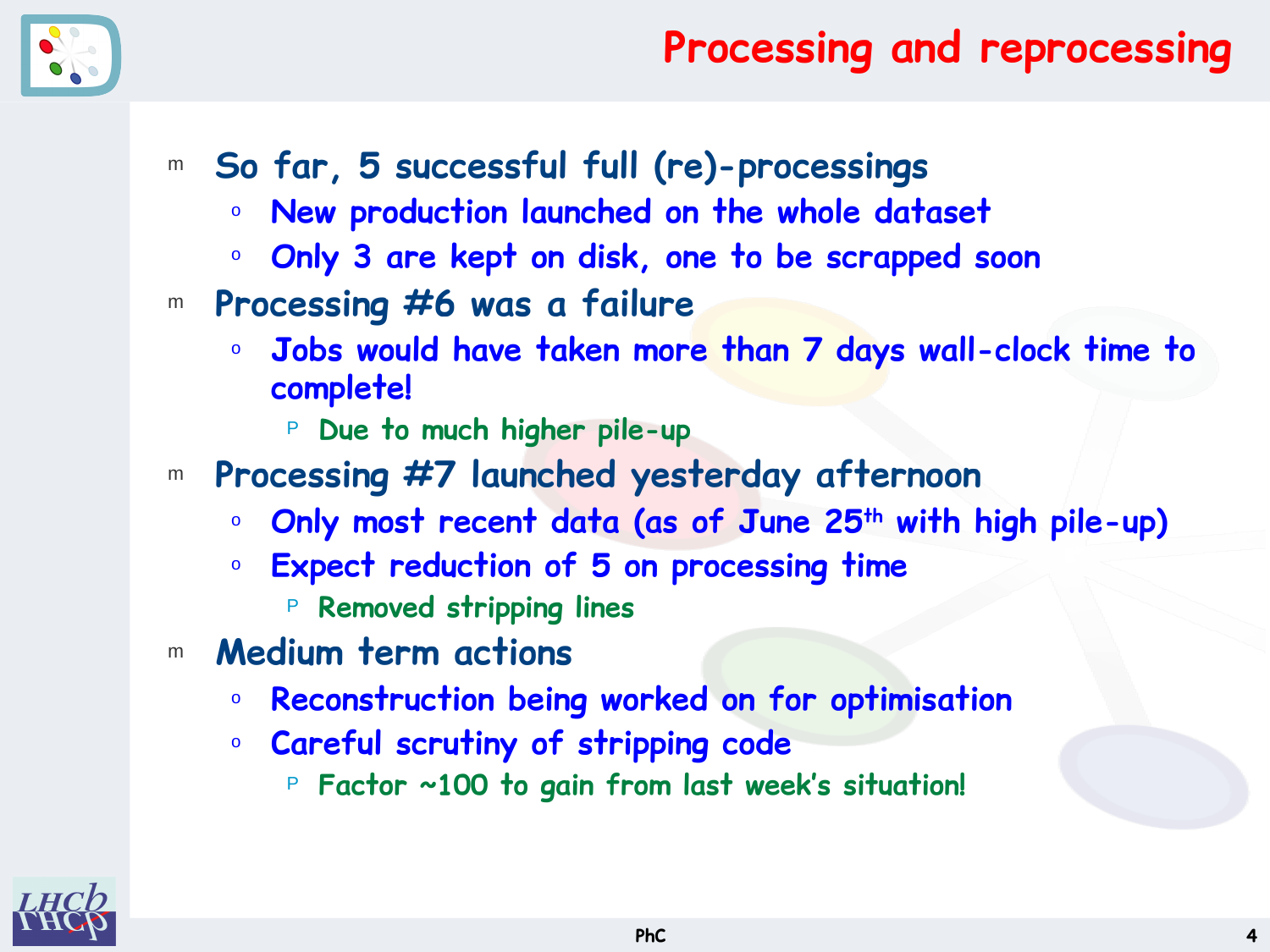

# Processing and reprocessing
So far, 5 successful full (re)-processings
New production launched on the whole dataset
Only 3 are kept on disk, one to be scrapped soon
Processing #6 was a failure
Jobs would have taken more than 7 days wall-clock time to complete!
Due to much higher pile-up
Processing #7 launched yesterday afternoon
Only most recent data (as of June 25th with high pile-up)
Expect reduction of 5 on processing time
Removed stripping lines
Medium term actions
Reconstruction being worked on for optimisation
Careful scrutiny of stripping code
Factor ~100 to gain from last week’s situation!

PhC
4